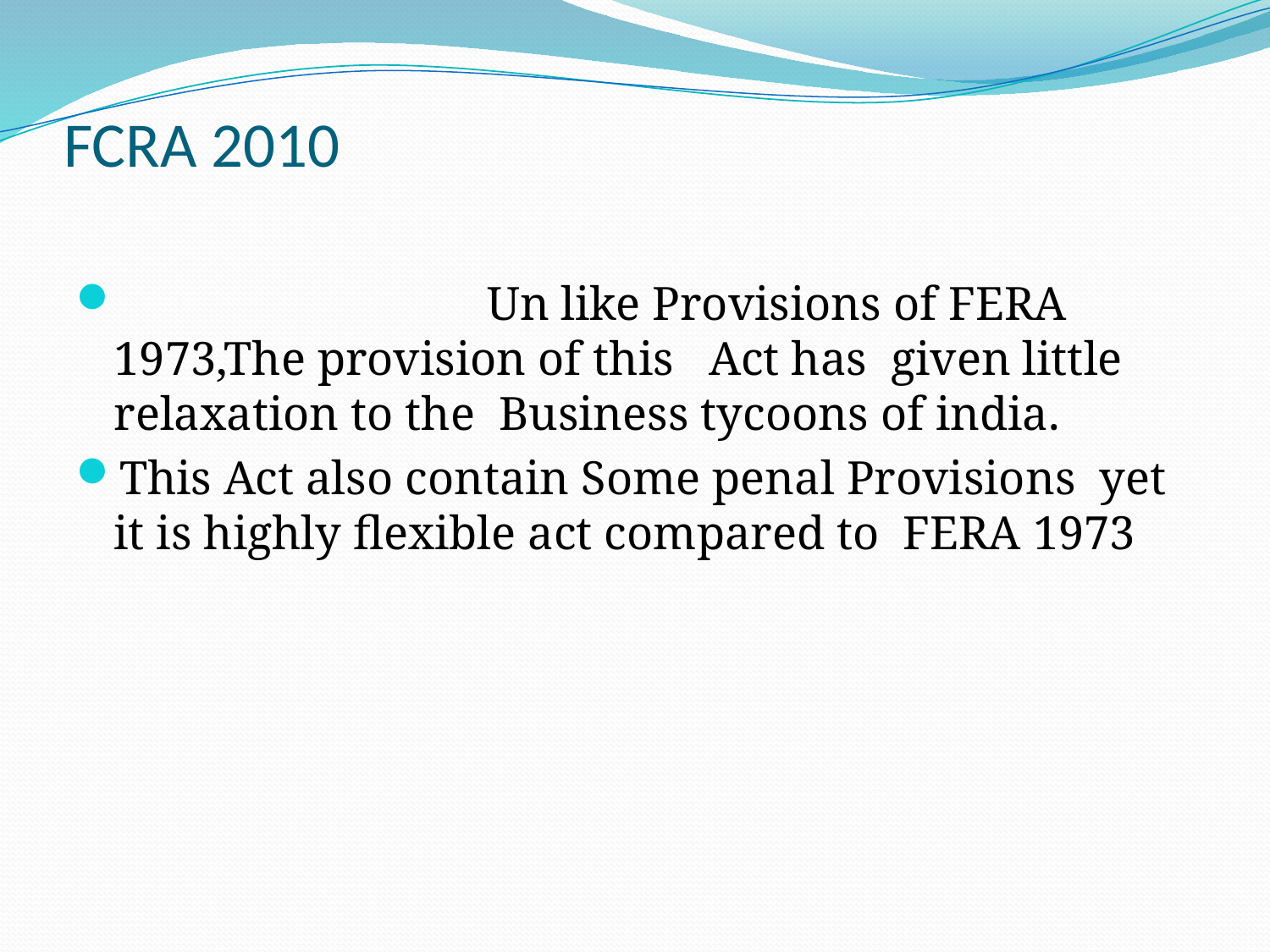

# FCRA 2010
                               Un like Provisions of FERA 1973,The provision of this   Act has  given little relaxation to the  Business tycoons of india.
This Act also contain Some penal Provisions  yet it is highly flexible act compared to  FERA 1973